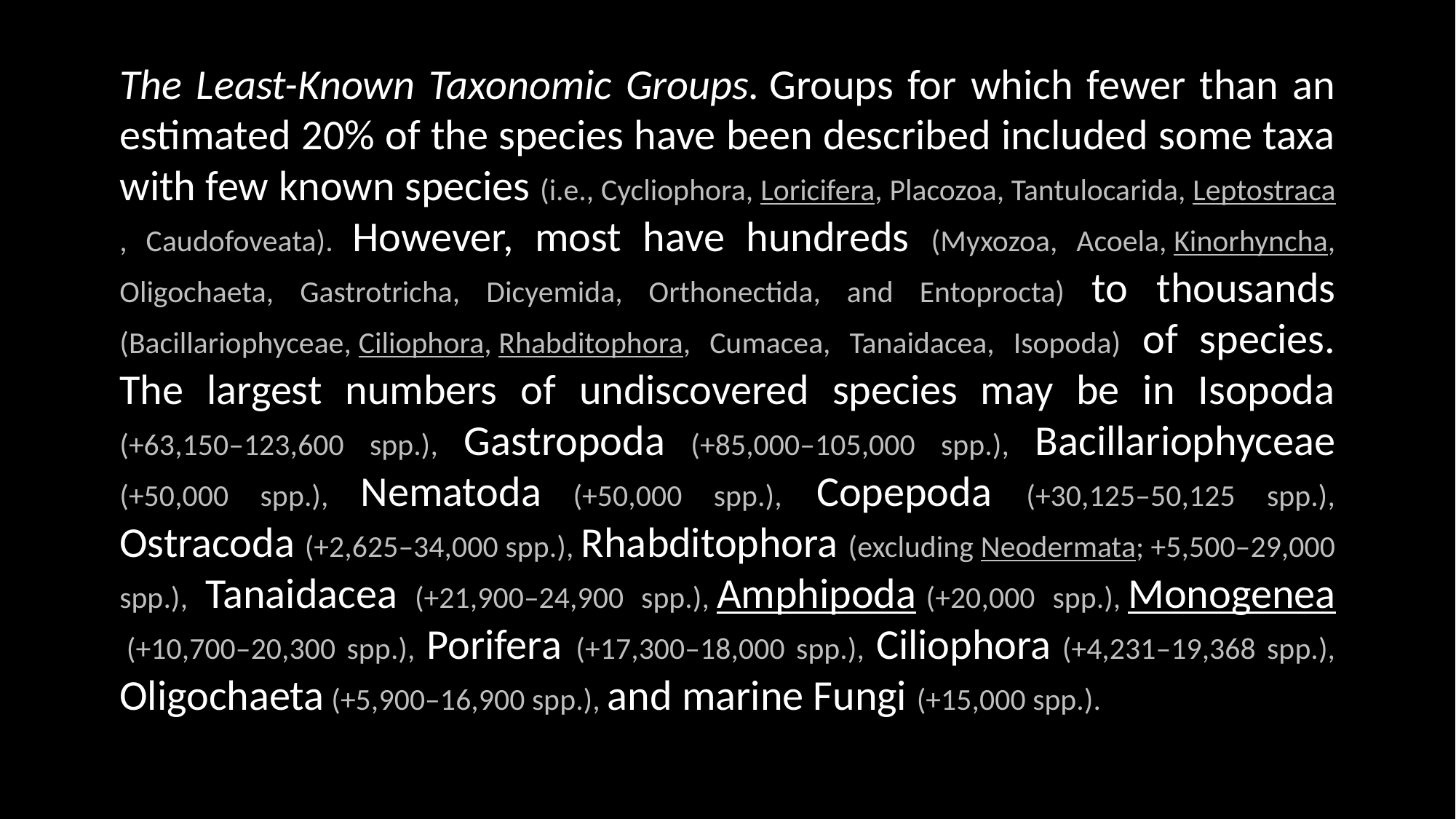

The Least-Known Taxonomic Groups. Groups for which fewer than an estimated 20% of the species have been described included some taxa with few known species (i.e., Cycliophora, Loricifera, Placozoa, Tantulocarida, Leptostraca, Caudofoveata). However, most have hundreds (Myxozoa, Acoela, Kinorhyncha, Oligochaeta, Gastrotricha, Dicyemida, Orthonectida, and Entoprocta) to thousands (Bacillariophyceae, Ciliophora, Rhabditophora, Cumacea, Tanaidacea, Isopoda) of species. The largest numbers of undiscovered species may be in Isopoda (+63,150–123,600 spp.), Gastropoda (+85,000–105,000 spp.), Bacillariophyceae (+50,000 spp.), Nematoda (+50,000 spp.), Copepoda (+30,125–50,125 spp.), Ostracoda (+2,625–34,000 spp.), Rhabditophora (excluding Neodermata; +5,500–29,000 spp.), Tanaidacea (+21,900–24,900 spp.), Amphipoda (+20,000 spp.), Monogenea (+10,700–20,300 spp.), Porifera (+17,300–18,000 spp.), Ciliophora (+4,231–19,368 spp.), Oligochaeta (+5,900–16,900 spp.), and marine Fungi (+15,000 spp.).